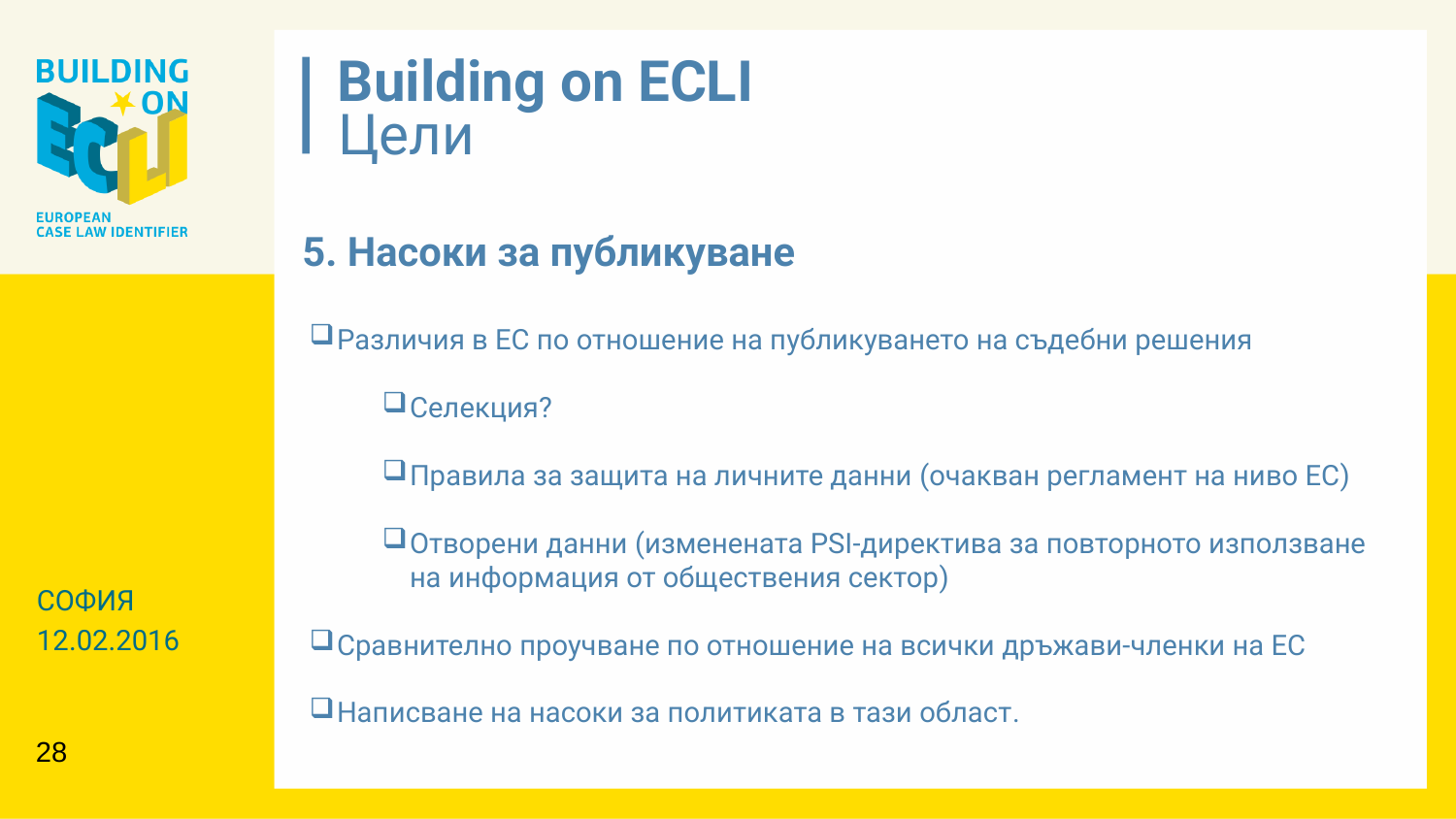

Building on ECLI
Цели

5. Насоки за публикуване
Различия в ЕС по отношение на публикуването на съдебни решения

Селекция?
Правила за защита на личните данни (очакван регламент на ниво ЕС)

Отворени данни (изменената PSI-директива за повторното използване на информация от обществения сектор)

Сравнително проучване по отношение на всички дръжави-членки на ЕС

Написване на насоки за политиката в тази област.
СОФИЯ
12.02.2016
28